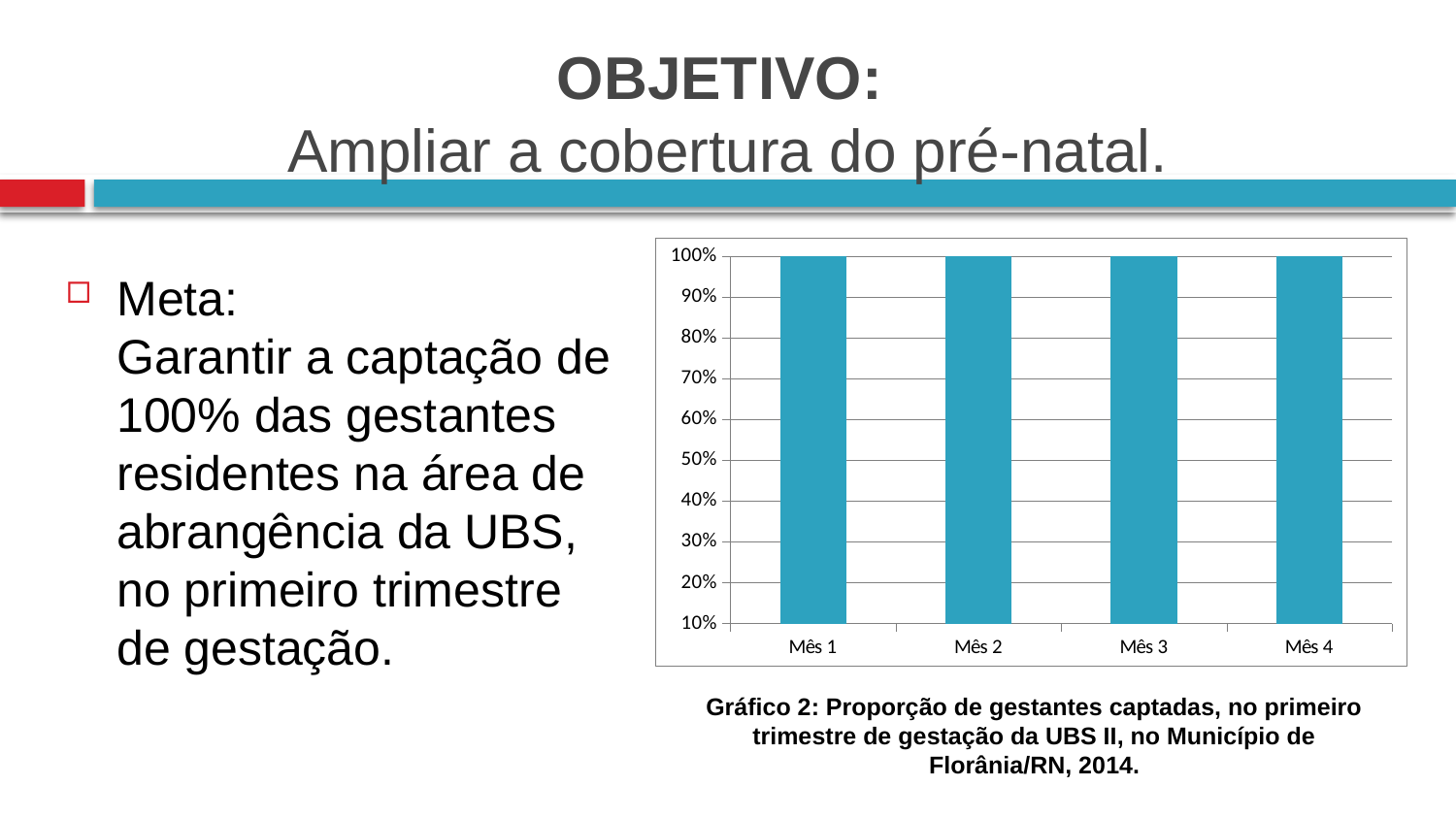

# OBJETIVO: Ampliar a cobertura do pré-natal.

### Chart

| Category | Proporção de gestantes captadas no primeiro trimestre de gestação. |
|---|---|
| Mês 1 | 1.0 |
| Mês 2 | 1.0 |
| Mês 3 | 1.0 |
| Mês 4 | 1.0 |
Meta:
Garantir a captação de 100% das gestantes residentes na área de abrangência da UBS, no primeiro trimestre de gestação.
Gráfico 2: Proporção de gestantes captadas, no primeiro trimestre de gestação da UBS II, no Município de Florânia/RN, 2014.